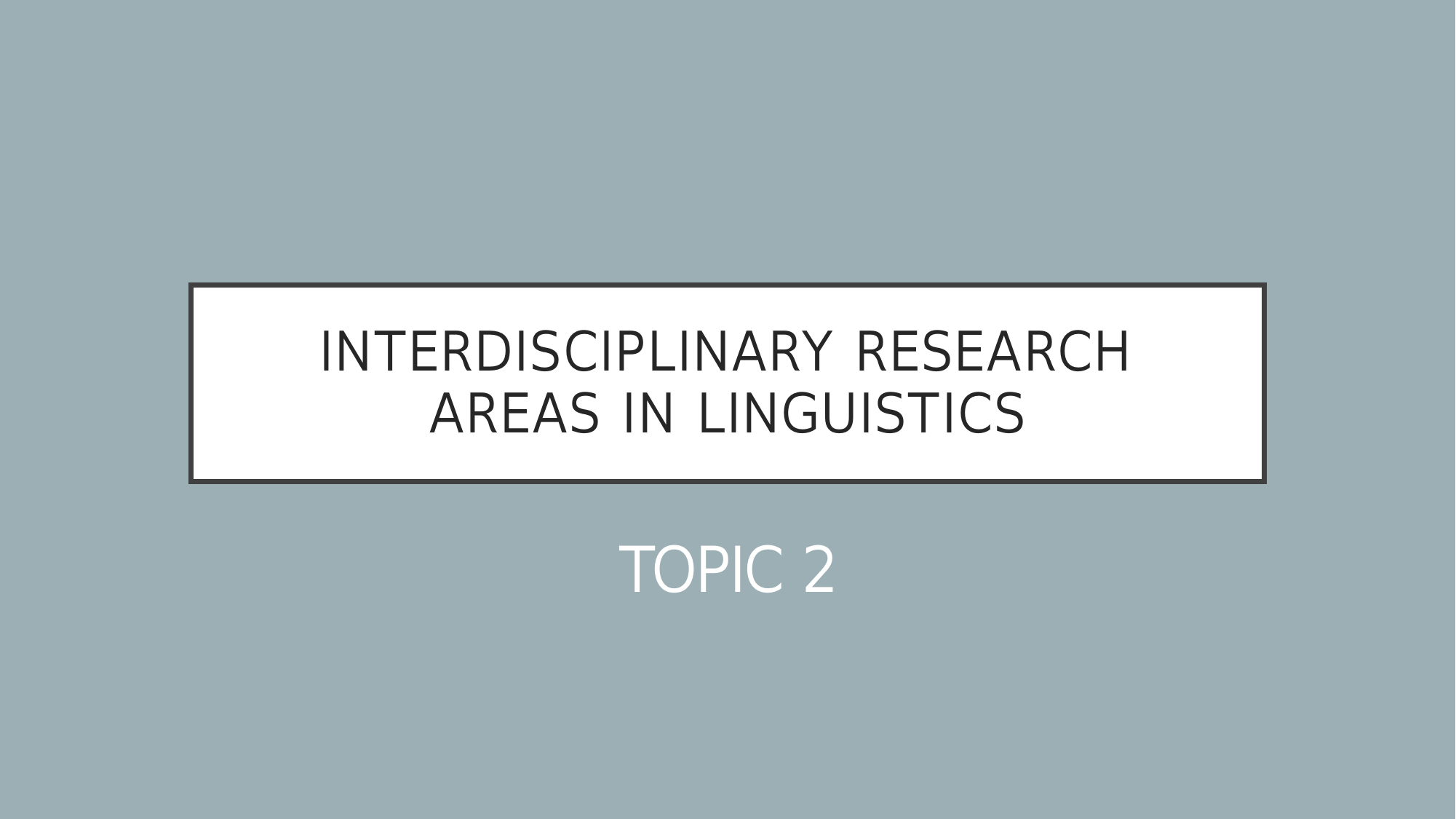

# Interdisciplinary Research Areas in Linguistics
TOPIC 2